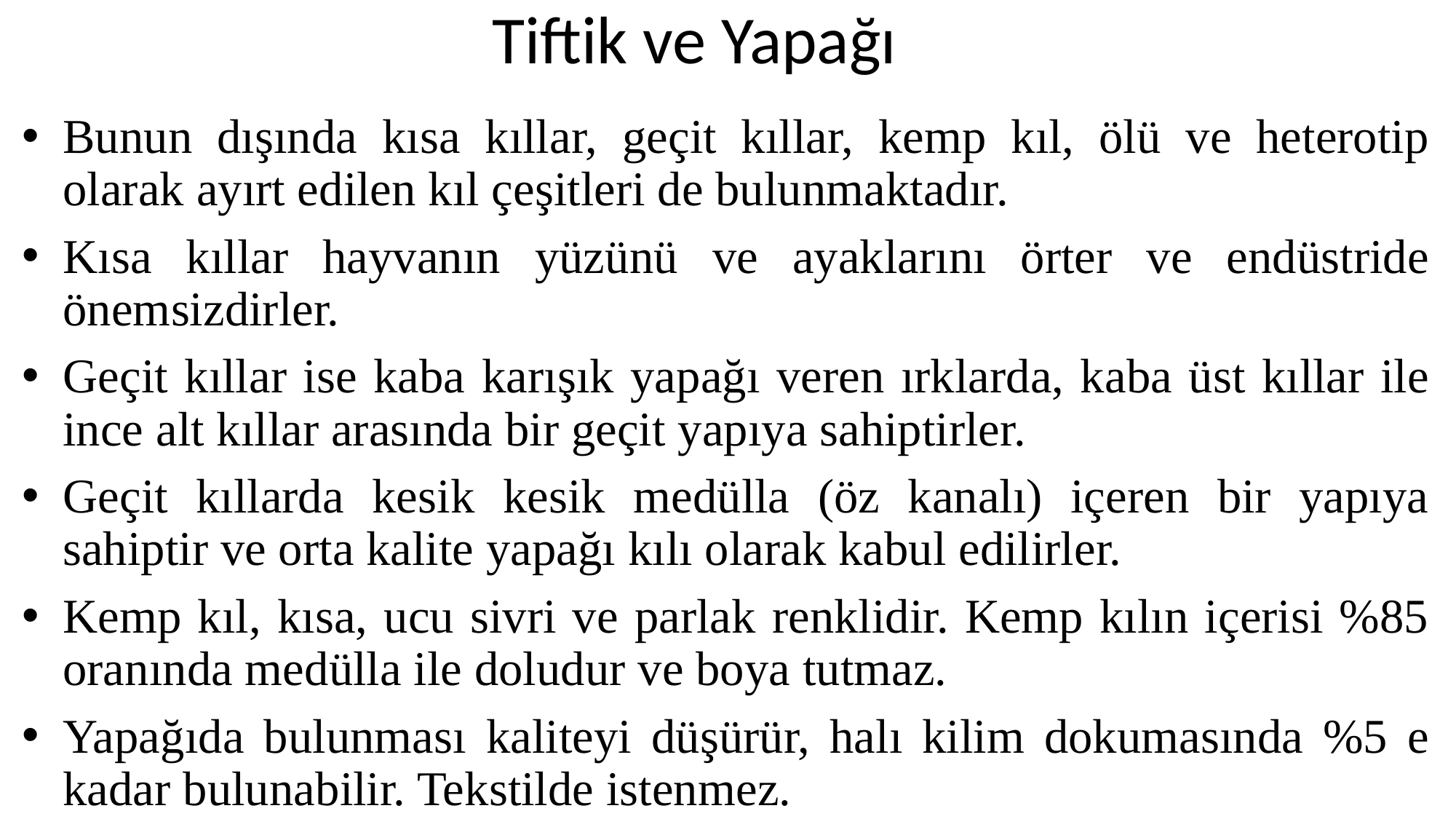

# Tiftik ve Yapağı
Bunun dışında kısa kıllar, geçit kıllar, kemp kıl, ölü ve heterotip olarak ayırt edilen kıl çeşitleri de bulunmaktadır.
Kısa kıllar hayvanın yüzünü ve ayaklarını örter ve endüstride önemsizdirler.
Geçit kıllar ise kaba karışık yapağı veren ırklarda, kaba üst kıllar ile ince alt kıllar arasında bir geçit yapıya sahiptirler.
Geçit kıllarda kesik kesik medülla (öz kanalı) içeren bir yapıya sahiptir ve orta kalite yapağı kılı olarak kabul edilirler.
Kemp kıl, kısa, ucu sivri ve parlak renklidir. Kemp kılın içerisi %85 oranında medülla ile doludur ve boya tutmaz.
Yapağıda bulunması kaliteyi düşürür, halı kilim dokumasında %5 e kadar bulunabilir. Tekstilde istenmez.